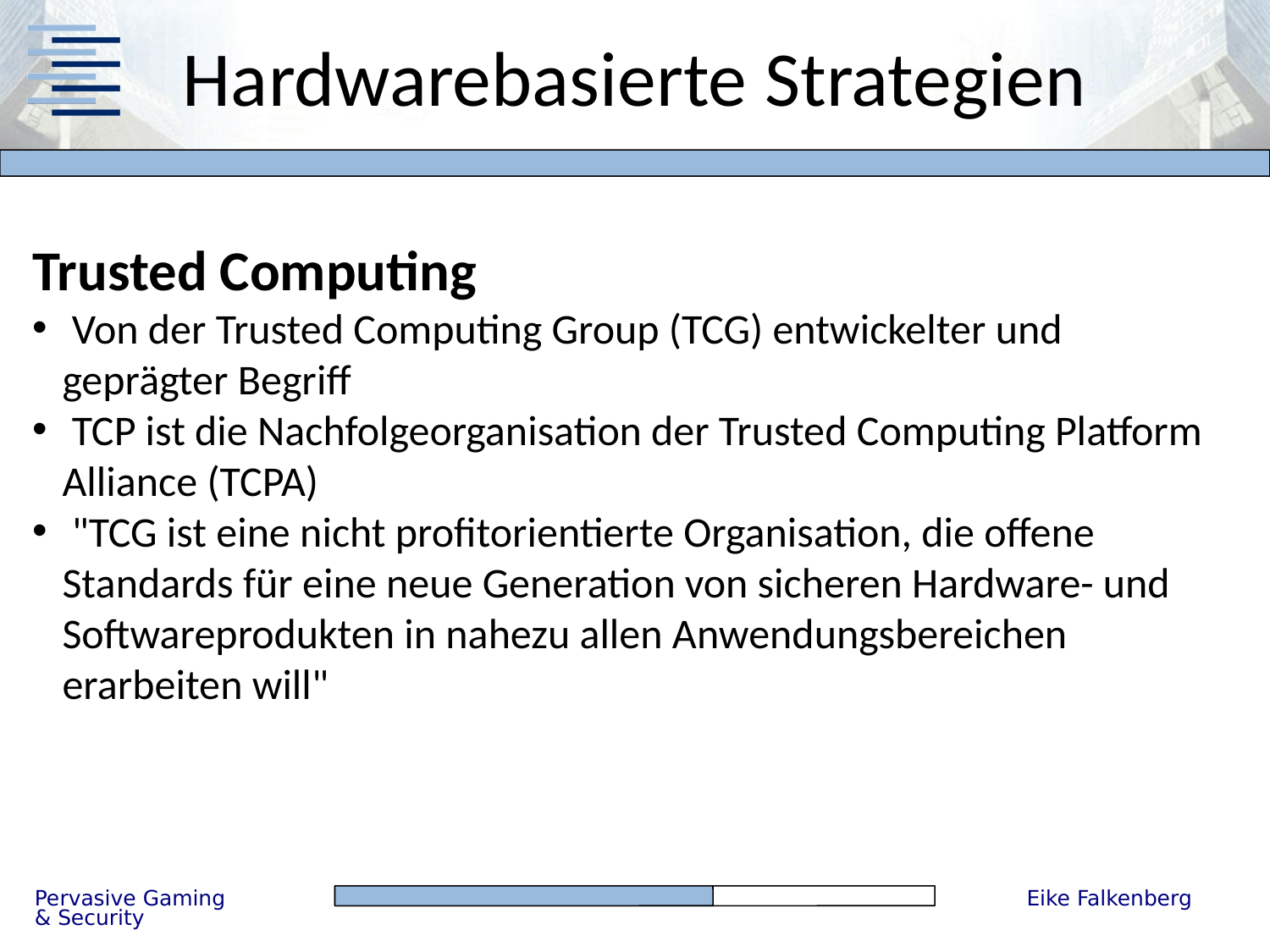

# Hardwarebasierte Strategien
Trusted Computing
 Von der Trusted Computing Group (TCG) entwickelter und geprägter Begriff
 TCP ist die Nachfolgeorganisation der Trusted Computing Platform Alliance (TCPA)
 "TCG ist eine nicht profitorientierte Organisation, die offene Standards für eine neue Generation von sicheren Hardware- und Softwareprodukten in nahezu allen Anwendungsbereichen erarbeiten will"